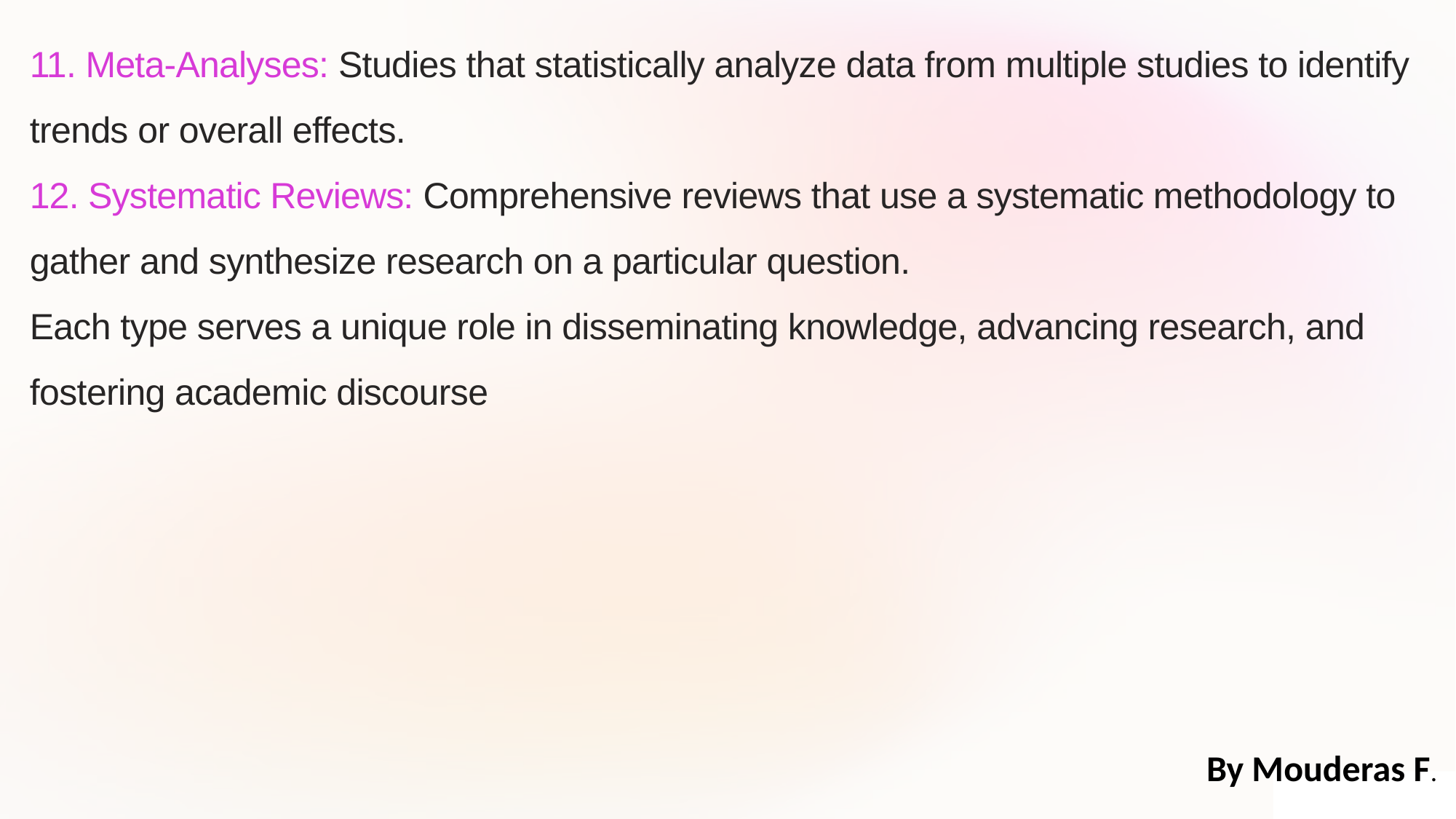

11. Meta-Analyses: Studies that statistically analyze data from multiple studies to identify trends or overall effects.
12. Systematic Reviews: Comprehensive reviews that use a systematic methodology to gather and synthesize research on a particular question.
Each type serves a unique role in disseminating knowledge, advancing research, and fostering academic discourse
By Mouderas F.